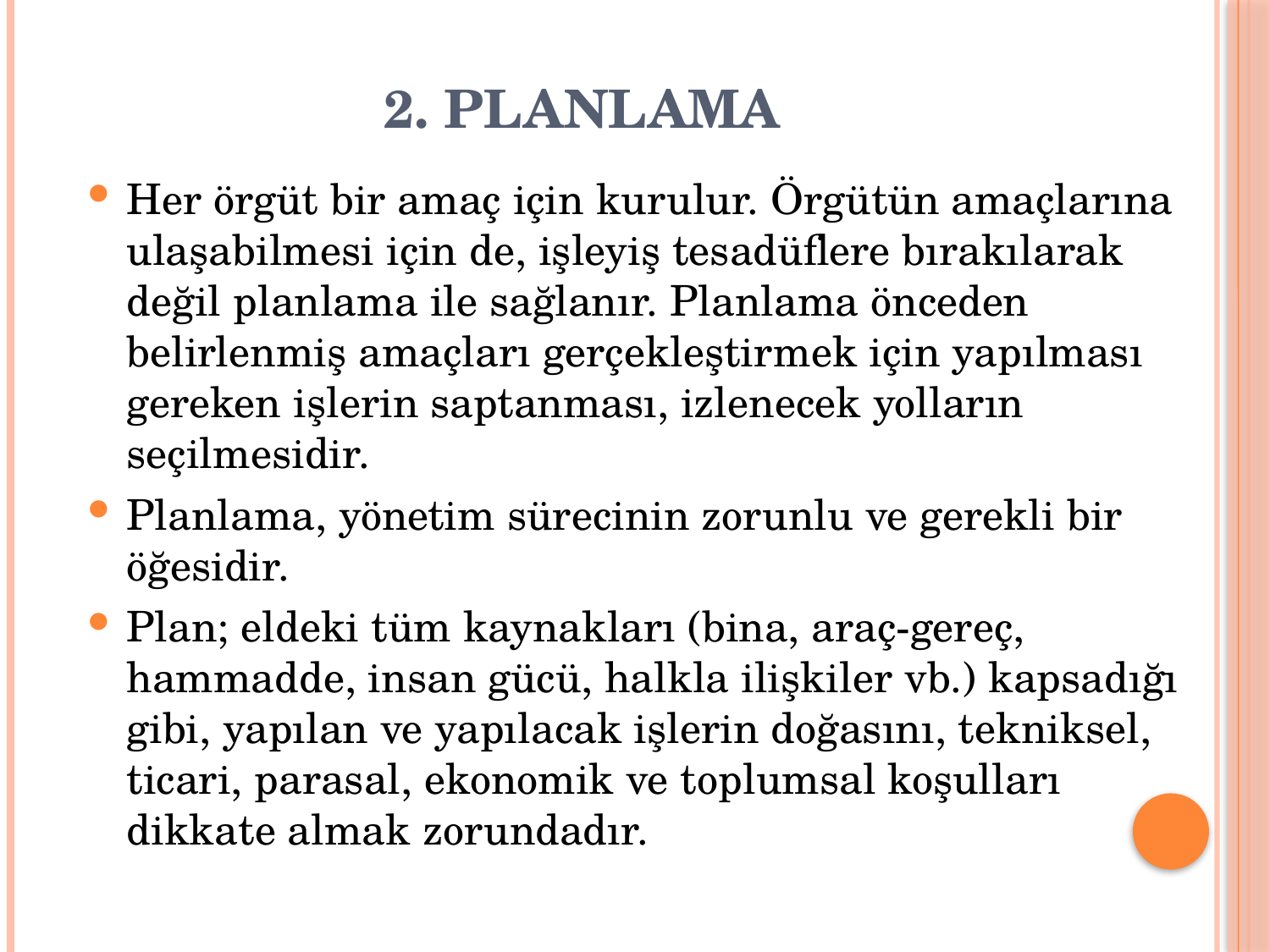

# 2. PLANLAMA
Her örgüt bir amaç için kurulur. Örgütün amaçlarına ulaşabilmesi için de, işleyiş tesadüflere bırakılarak değil planlama ile sağlanır. Planlama önceden belirlenmiş amaçları gerçekleştirmek için yapılması gereken işlerin saptanması, izlenecek yolların seçilmesidir.
Planlama, yönetim sürecinin zorunlu ve gerekli bir öğesidir.
Plan; eldeki tüm kaynakları (bina, araç-gereç, hammadde, insan gücü, halkla ilişkiler vb.) kapsadığı gibi, yapılan ve yapılacak işlerin doğasını, tekniksel, ticari, parasal, ekonomik ve toplumsal koşulları dikkate almak zorundadır.